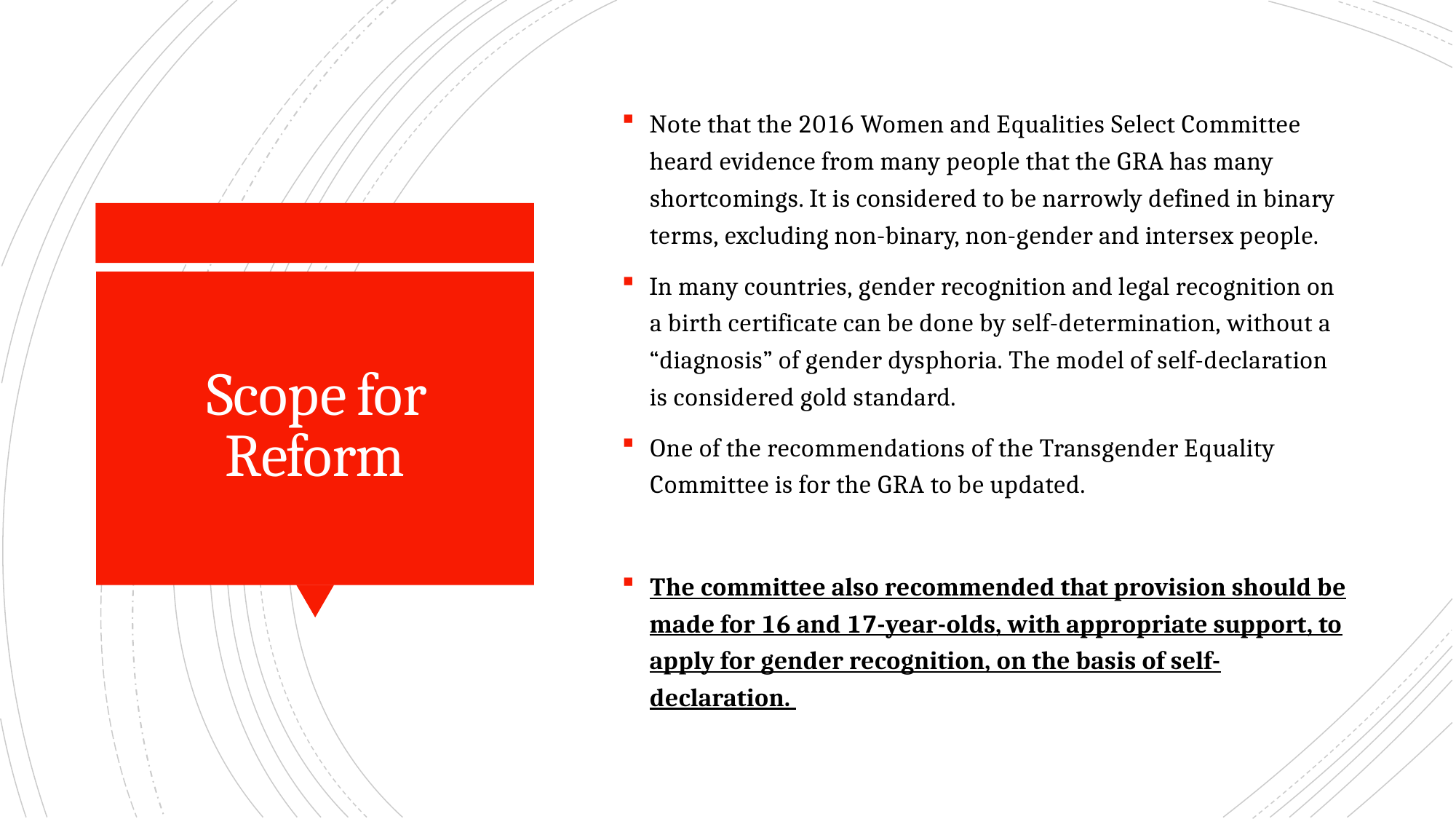

Note that the 2016 Women and Equalities Select Committee heard evidence from many people that the GRA has many shortcomings. It is considered to be narrowly defined in binary terms, excluding non-binary, non-gender and intersex people.
In many countries, gender recognition and legal recognition on a birth certificate can be done by self-determination, without a “diagnosis” of gender dysphoria. The model of self-declaration is considered gold standard.
One of the recommendations of the Transgender Equality Committee is for the GRA to be updated.

The committee also recommended that provision should be made for 16 and 17-year-olds, with appropriate support, to apply for gender recognition, on the basis of self-declaration.

# Scope for Reform